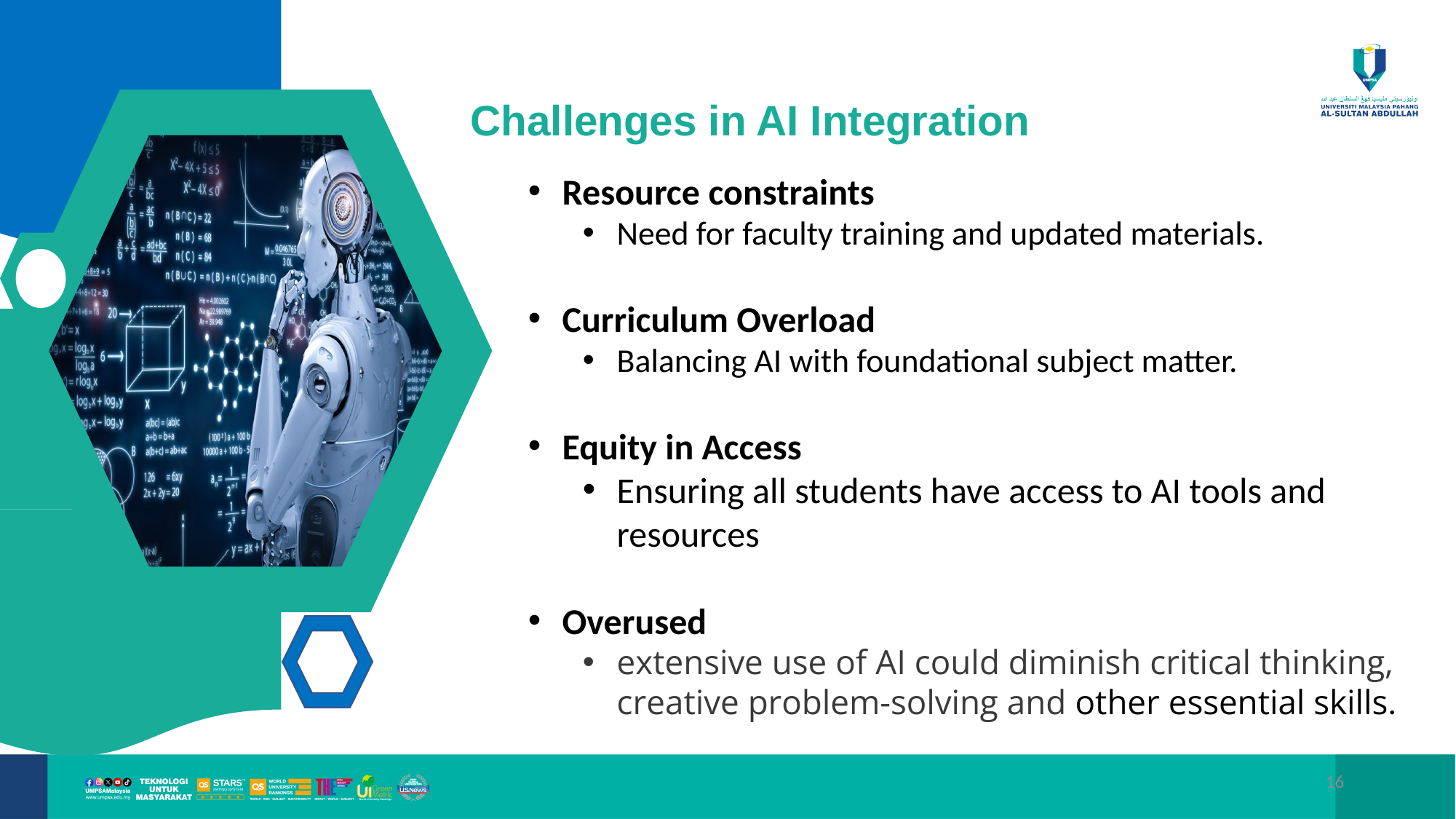

Challenges in AI Integration
Resource constraints
Need for faculty training and updated materials.

Curriculum Overload
Balancing AI with foundational subject matter.

Equity in Access
Ensuring all students have access to AI tools and resources

Overused
extensive use of AI could diminish critical thinking, creative problem-solving and other essential skills.
16